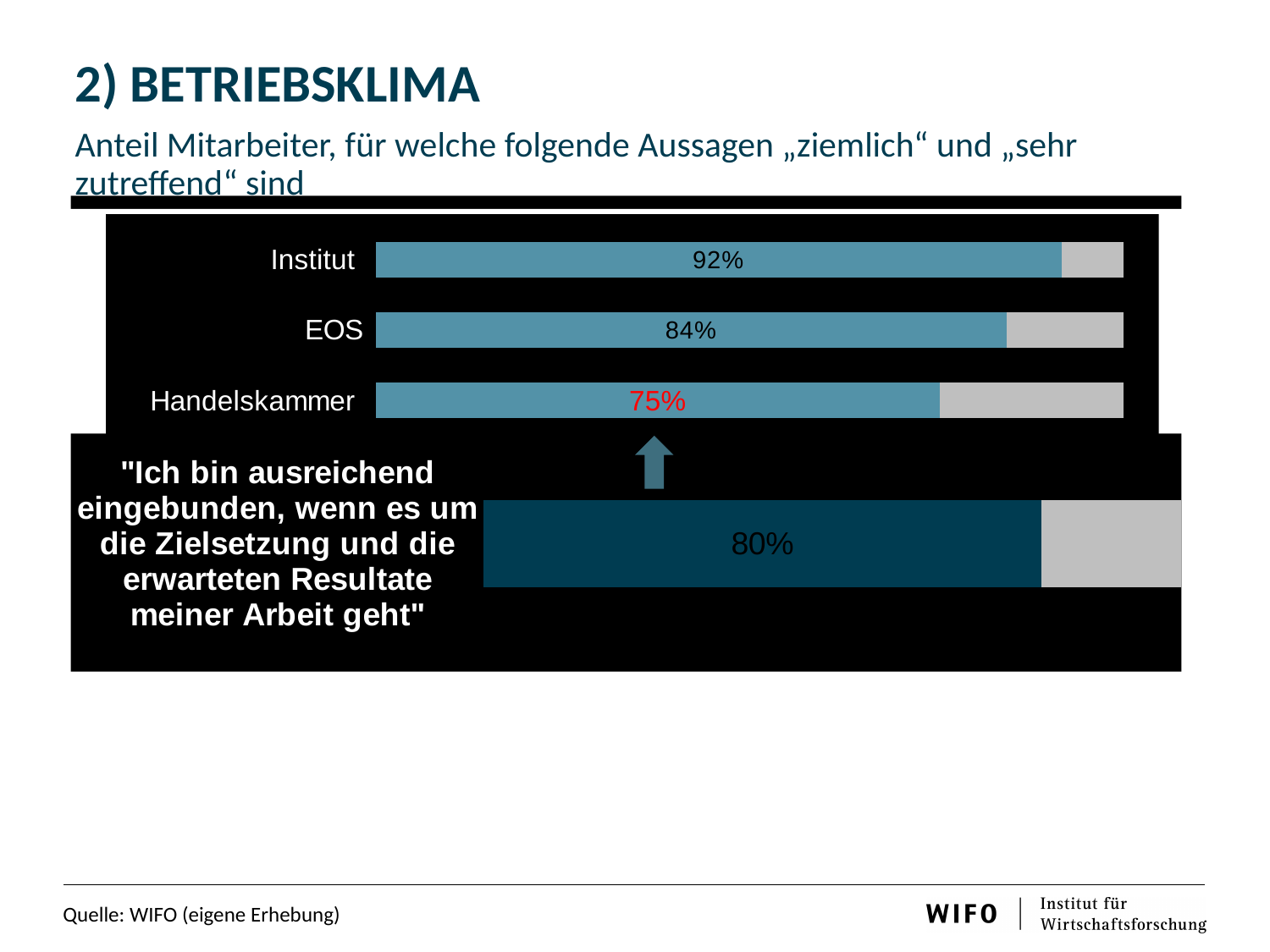

2) BETRIEBSKLIMA
Anteil Mitarbeiter, für welche folgende Aussagen „ziemlich“ und „sehr zutreffend“ sind

### Chart

| Category |  |  |
|---|---|---|
| "Ich fühle mich als Teil vom Team" | 0.8272727272727273 | 0.17272727272727317 |
| "Ich bin ausreichend eingebunden, wenn es um die Zielsetzung und die erwarteten Resultate meiner Arbeit geht" | 0.8 | 0.2 |
| "Das Unternehmen fördert Maßnahmen zur Vereinbarkeit von Arbeit und Familie" | 0.6636363636363637 | 0.33636363636363753 |

### Chart

| Category |  |  |
|---|---|---|
| Handelskammer  | 0.7538461538461538 | 0.2461538461538462 |
| EOS | 0.8437500000000017 | 0.15625000000000042 |
| Institut  | 0.9166666666666665 | 0.08333333333333327 |

Quelle: WIFO (eigene Erhebung)